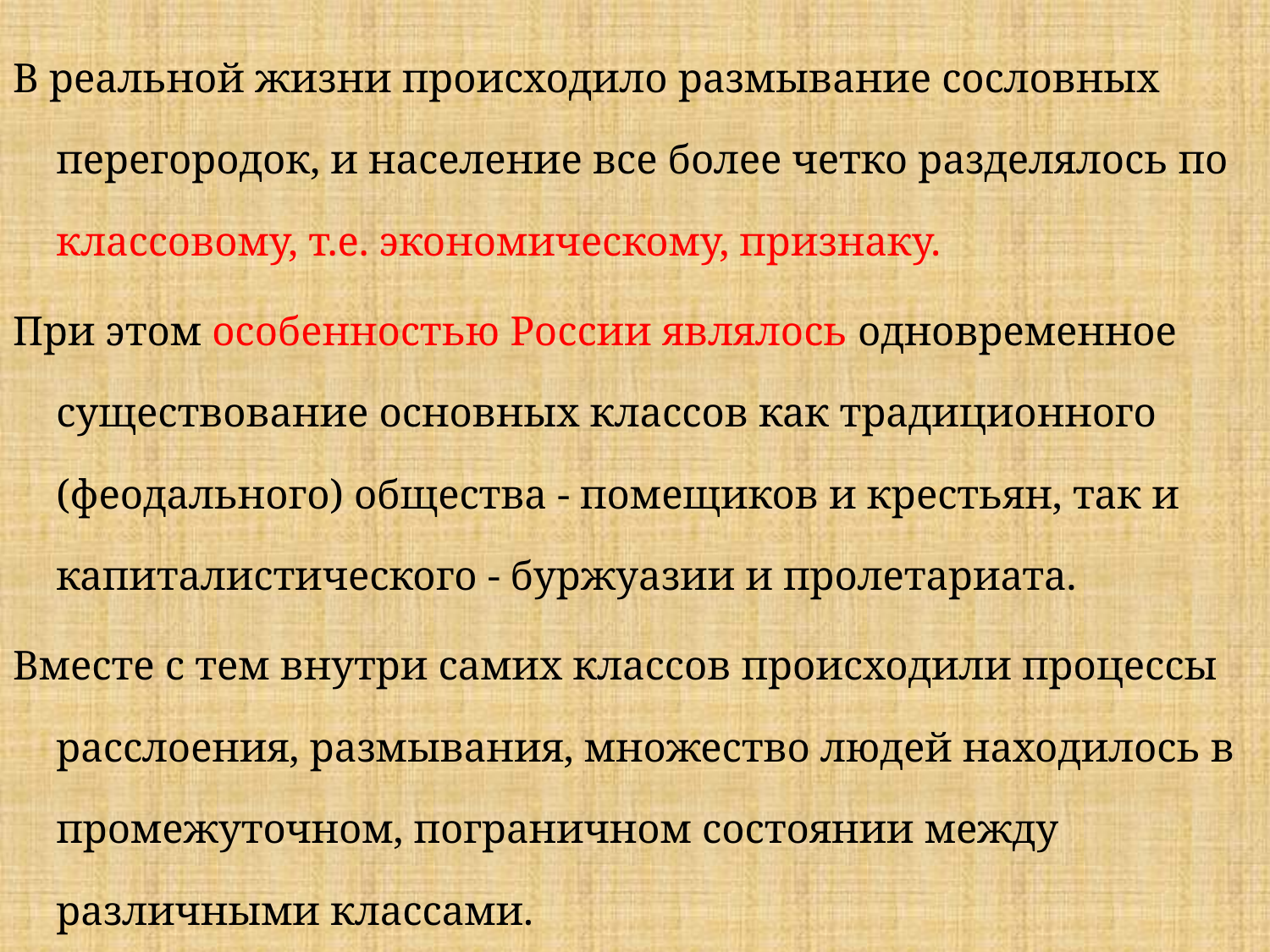

В реальной жизни происходило размывание сословных перегородок, и население все более четко разделялось по классовому, т.е. экономическому, признаку.
При этом особенностью России являлось одновременное существование основных классов как традиционного (феодального) общества - помещиков и крестьян, так и капиталистического - буржуазии и пролетариата.
Вместе с тем внутри самих классов происходили процессы расслоения, размывания, множество людей находилось в промежуточном, пограничном состоянии между различными классами.